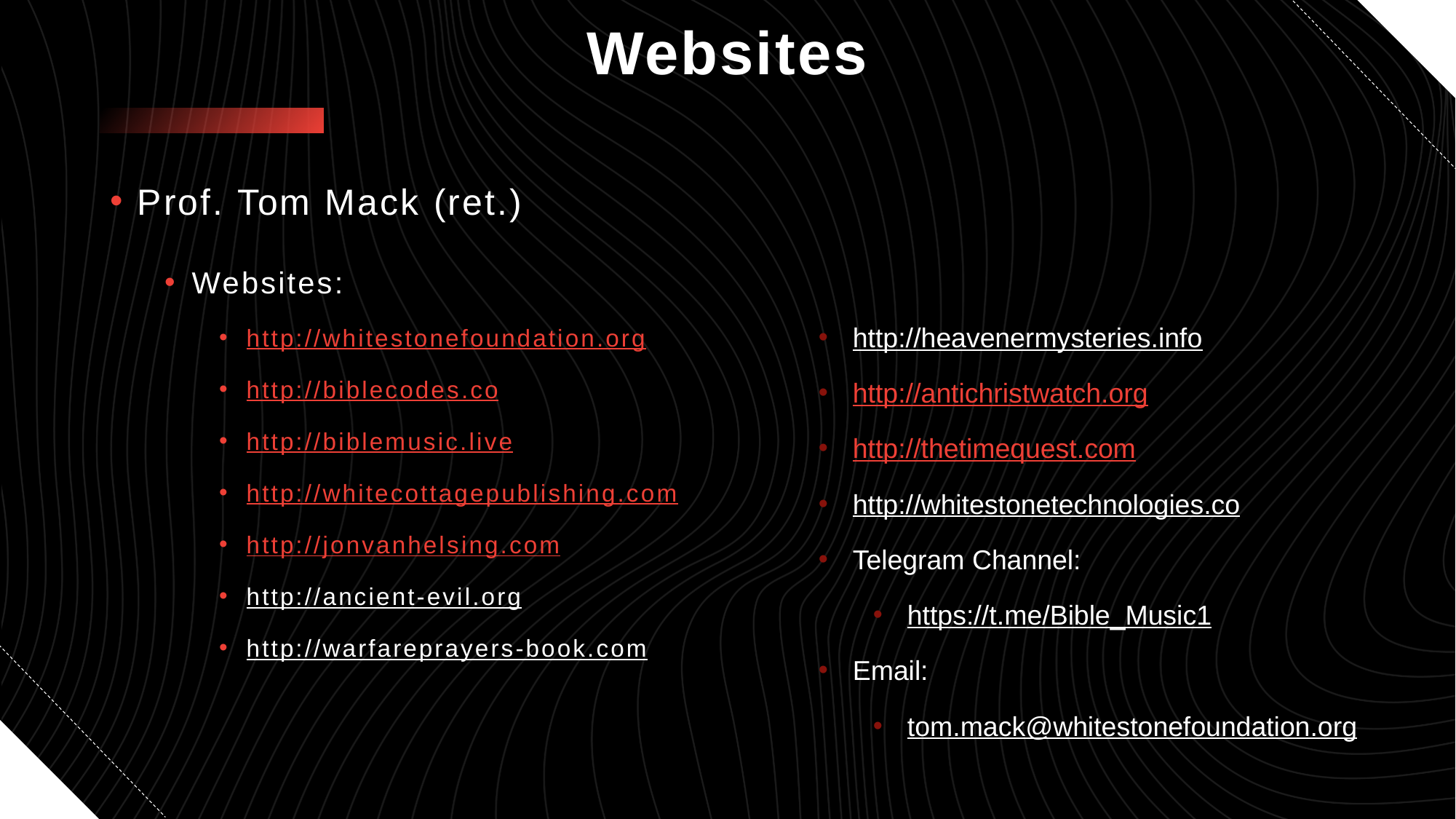

# Websites
Prof. Tom Mack (ret.)
Websites:
http://whitestonefoundation.org
http://biblecodes.co
http://biblemusic.live
http://whitecottagepublishing.com
http://jonvanhelsing.com
http://ancient-evil.org
http://warfareprayers-book.com

http://heavenermysteries.info
http://antichristwatch.org
http://thetimequest.com
http://whitestonetechnologies.co
Telegram Channel:
https://t.me/Bible_Music1
Email:
tom.mack@whitestonefoundation.org